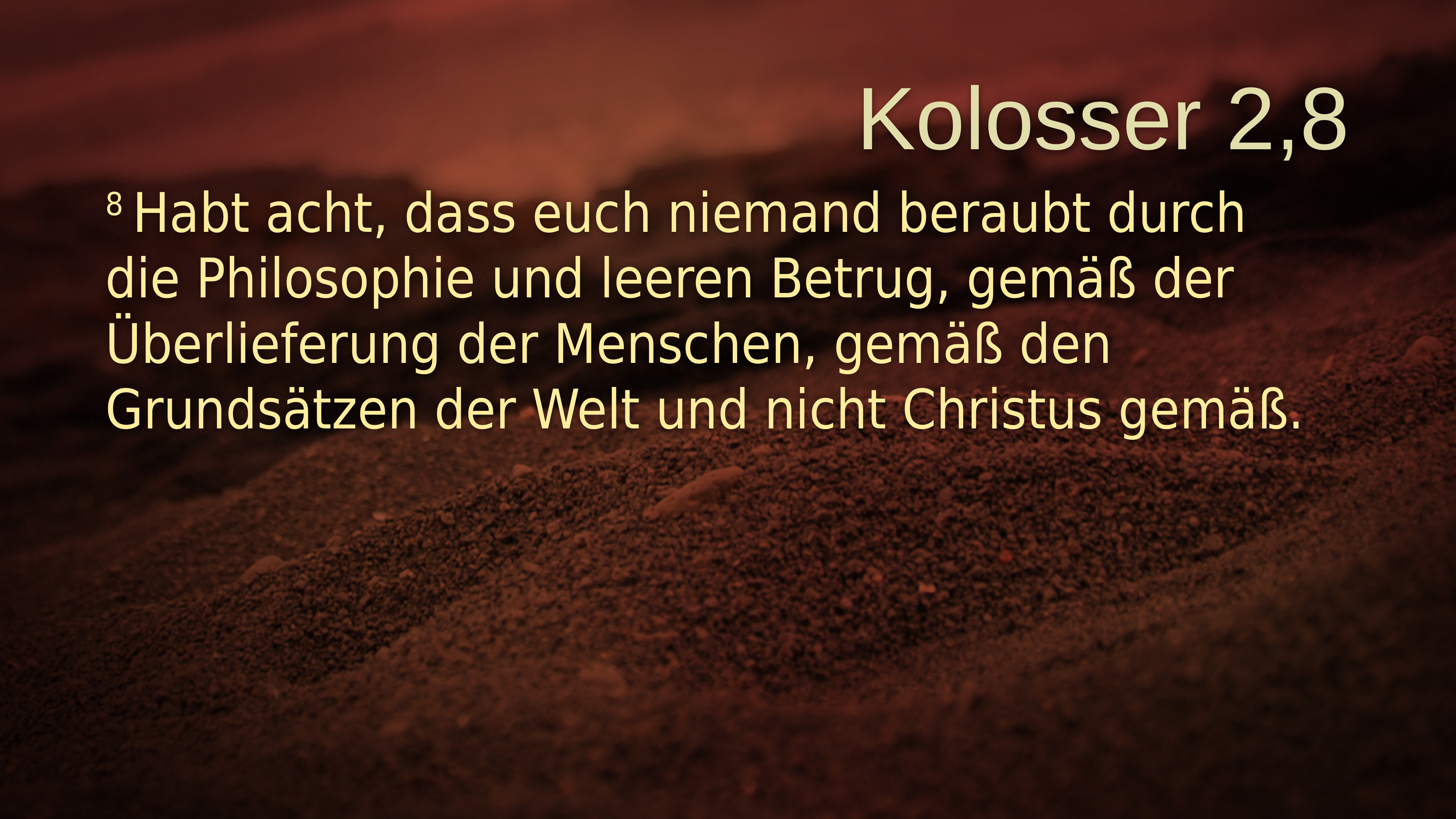

# Kolosser 2,8
8 Habt acht, dass euch niemand beraubt durch die Philosophie und leeren Betrug, gemäß der Überlieferung der Menschen, gemäß den Grundsätzen der Welt und nicht Christus gemäß.